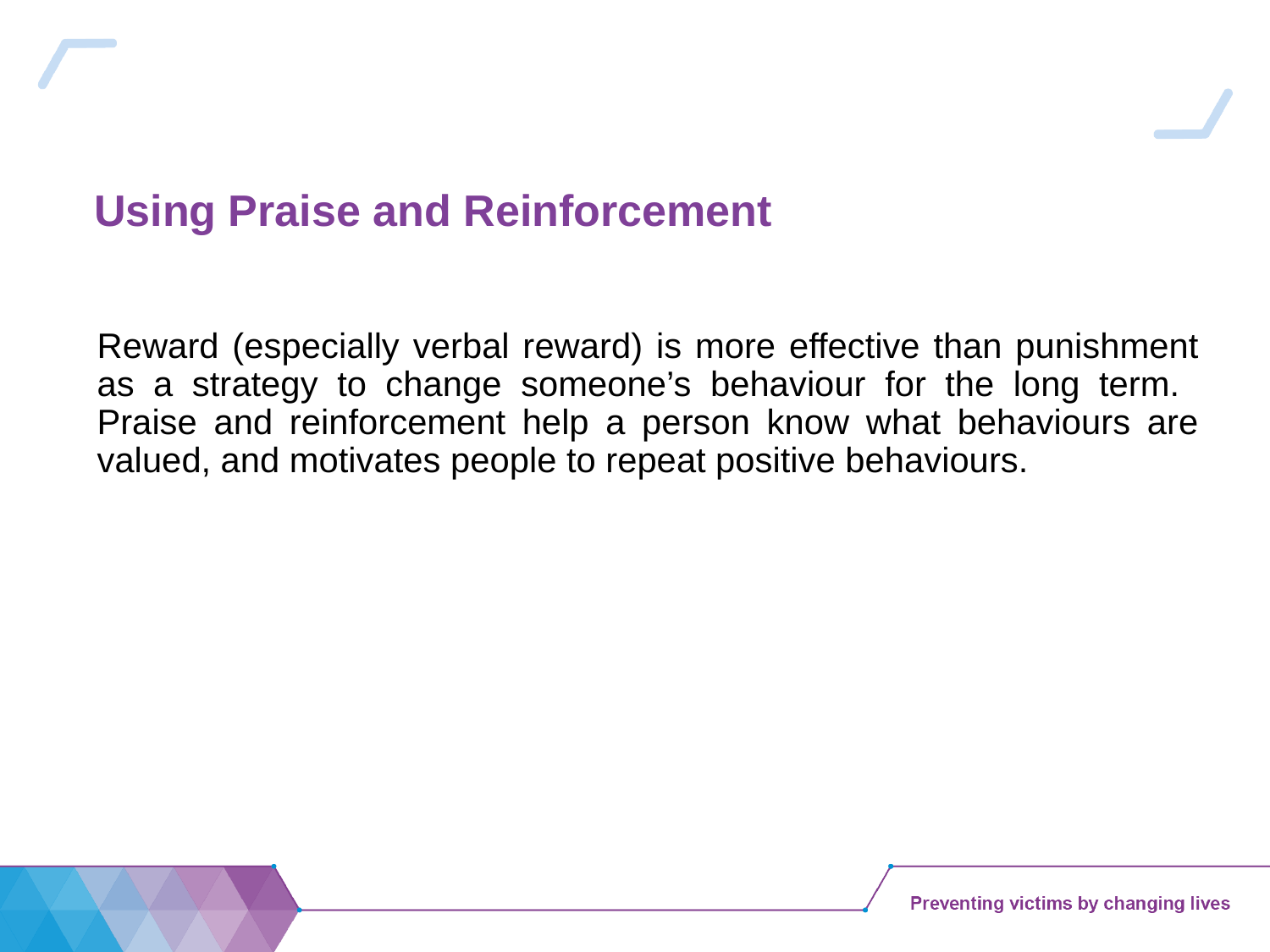

# Using Praise and Reinforcement
Reward (especially verbal reward) is more effective than punishment as a strategy to change someone’s behaviour for the long term.  Praise and reinforcement help a person know what behaviours are valued, and motivates people to repeat positive behaviours.